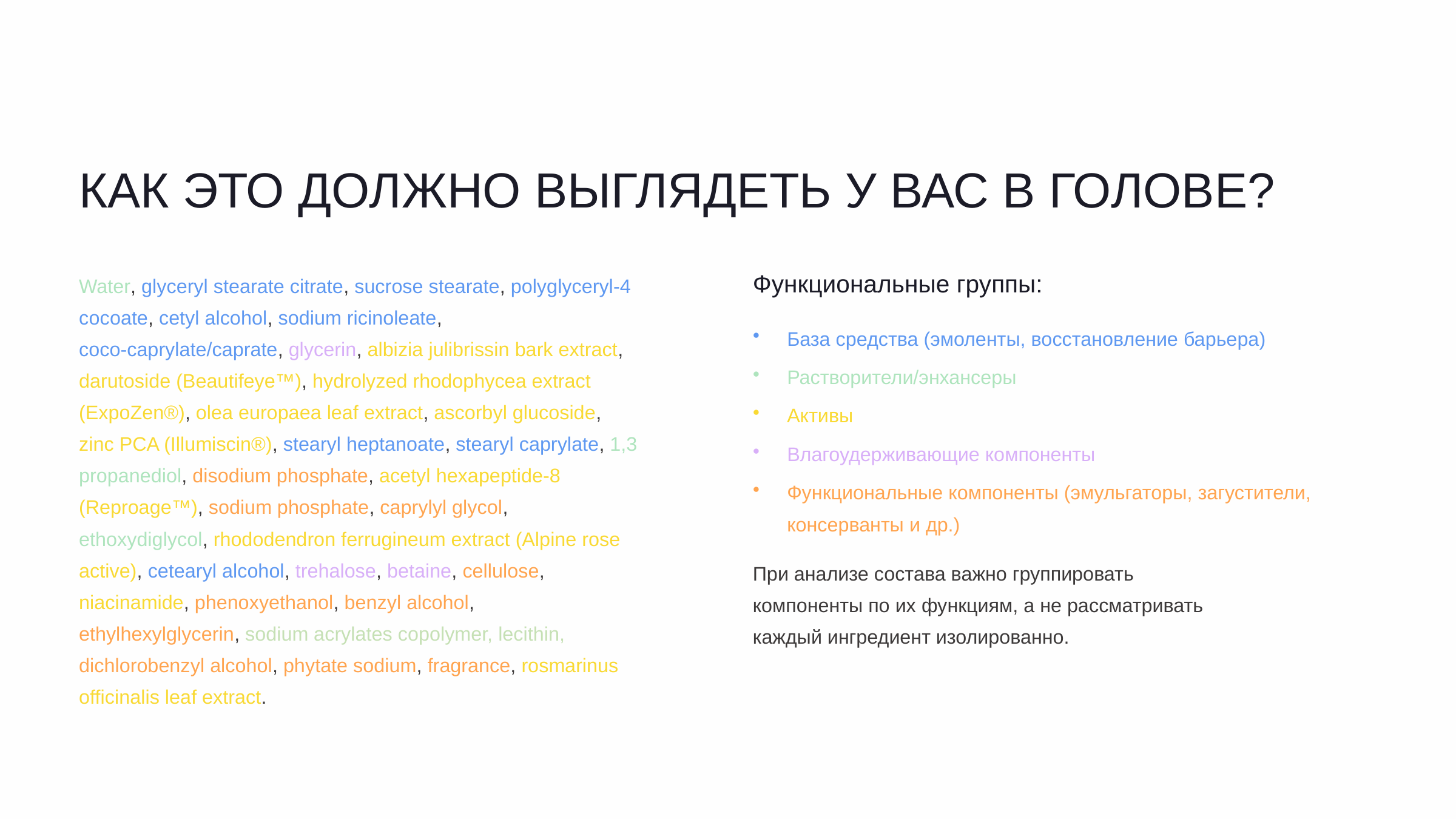

КАК ЭТО ДОЛЖНО ВЫГЛЯДЕТЬ У ВАС В ГОЛОВЕ?
Water, glyceryl stearate citrate, sucrose stearate, polyglyceryl-4 сосоate, cetyl alcohol, sodium ricinoleate, coco-caprylate/caprate, glycerin, albizia julibrissin bark extract, darutoside (Beautifeye™), hydrolyzed rhodophycea extract (ExpoZen®), olea europaea leaf extract, ascorbyl glucoside, zinc PCA (Illumiscin®), stearyl heptanoate, stearyl caprylate, 1,3 propanediol, disodium phosphate, acetyl hexapeptide-8 (Reproage™), sodium phosphate, caprylyl glycol, ethoxydiglycol, rhododendron ferrugineum extract (Alpine rose active), cetearyl alcohol, trehalose, betaine, cellulose, niacinamide, phenoxyethanol, benzyl alcohol, ethylhexylglycerin, sodium acrylates copolymer, lecithin, dichlorobenzyl alcohol, phytate sodium, fragrance, rosmarinus officinalis leaf extract.
Функциональные группы:
База средства (эмоленты, восстановление барьера)
Растворители/энхансеры
Активы
Влагоудерживающие компоненты
Функциональные компоненты (эмульгаторы, загустители, консерванты и др.)
При анализе состава важно группировать компоненты по их функциям, а не рассматривать каждый ингредиент изолированно.